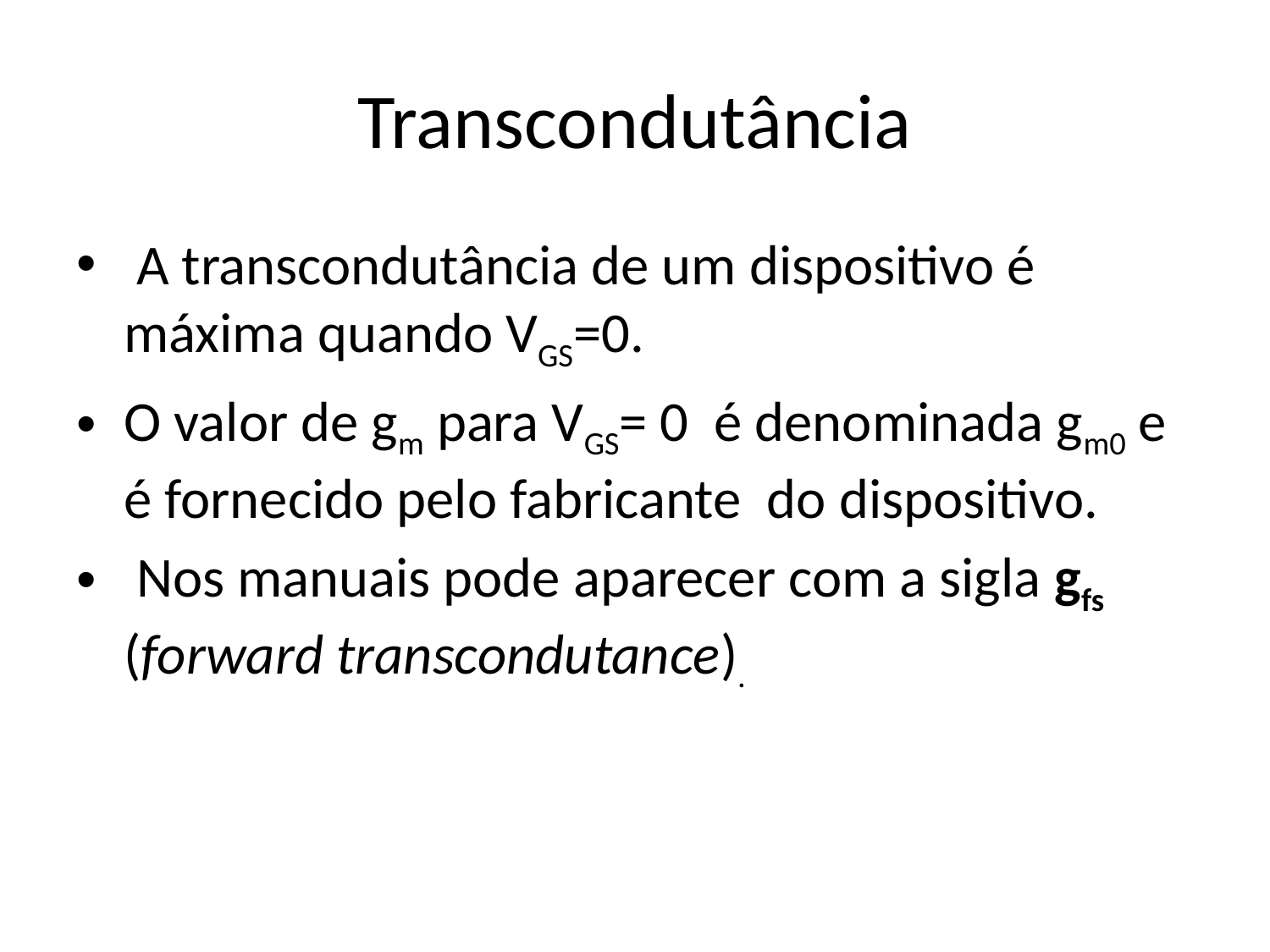

# Transcondutância
 A transcondutância de um dispositivo é máxima quando VGS=0.
O valor de gm para VGS= 0  é denominada gm0 e é fornecido pelo fabricante  do dispositivo.
 Nos manuais pode aparecer com a sigla gfs (forward transcondutance).